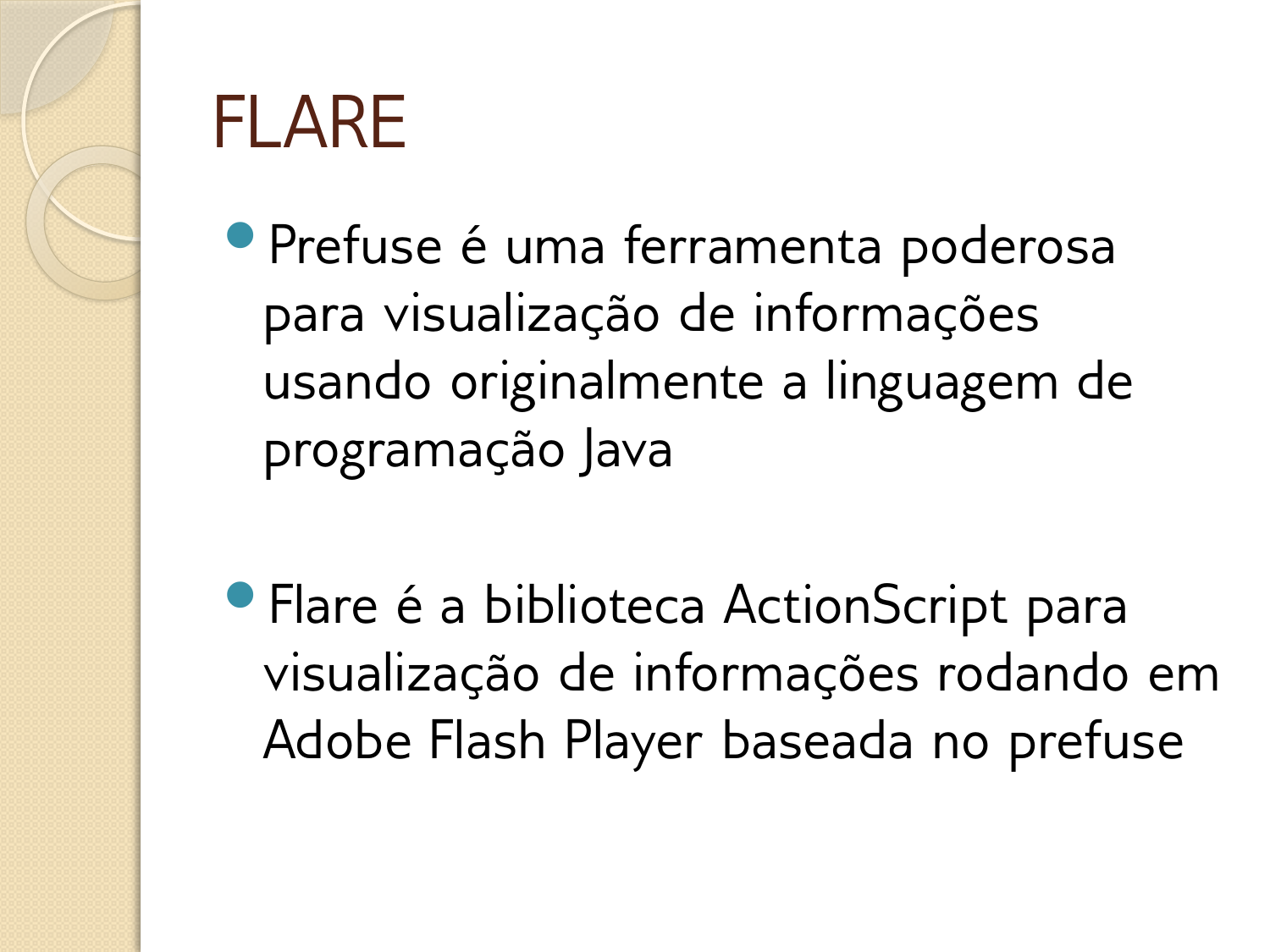

# FLARE
Prefuse é uma ferramenta poderosa para visualização de informações usando originalmente a linguagem de programação Java

Flare é a biblioteca ActionScript para visualização de informações rodando em Adobe Flash Player baseada no prefuse